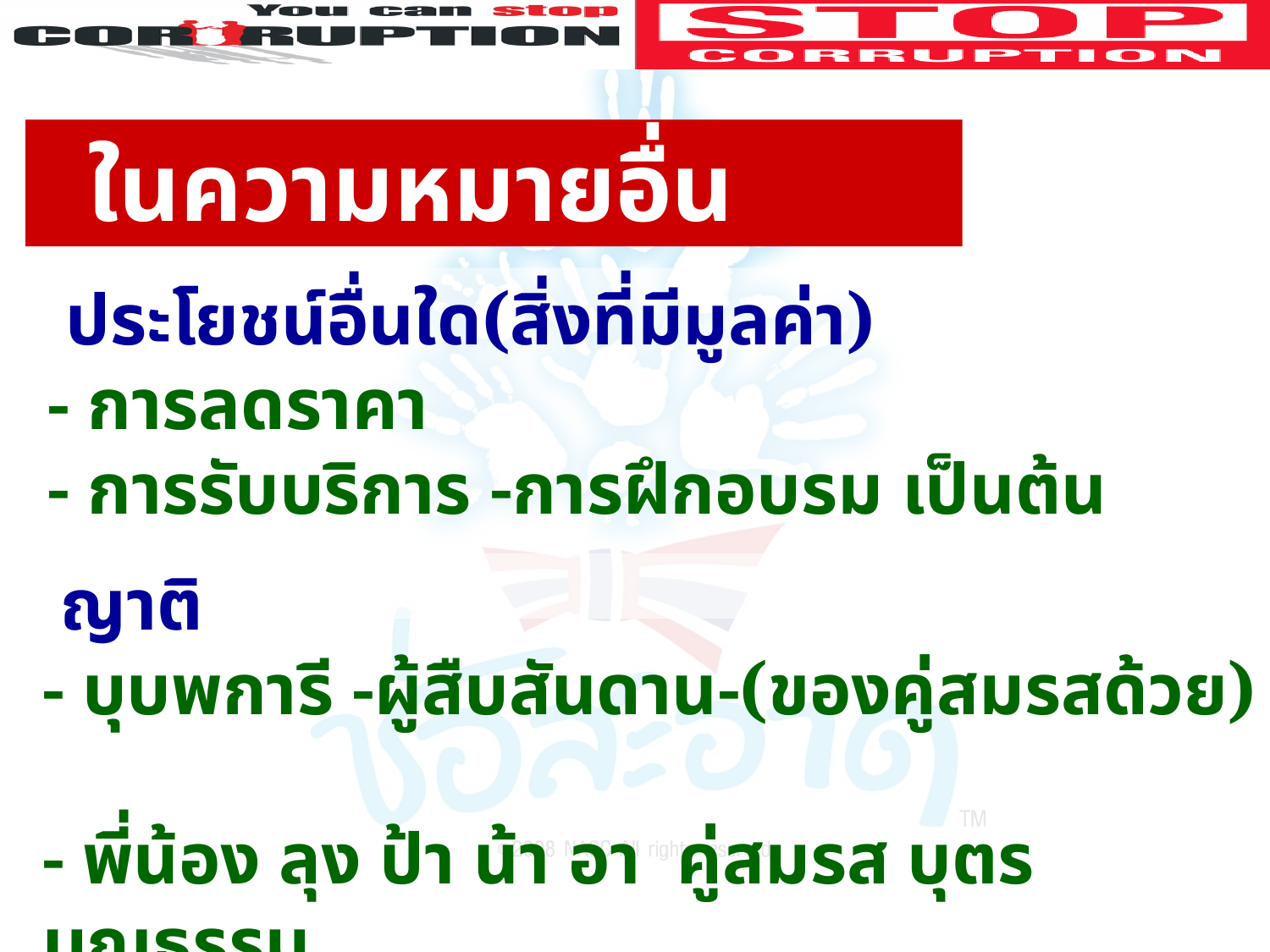

ในความหมายอื่น
 ประโยชน์อื่นใด(สิ่งที่มีมูลค่า)
- การลดราคา
- การรับบริการ -การฝึกอบรม เป็นต้น
 ญาติ
- บุบพการี -ผู้สืบสันดาน-(ของคู่สมรสด้วย)
- พี่น้อง ลุง ป้า น้า อา  คู่สมรส บุตรบุญธรรม
ผู้รับบุตรบุญธรรม